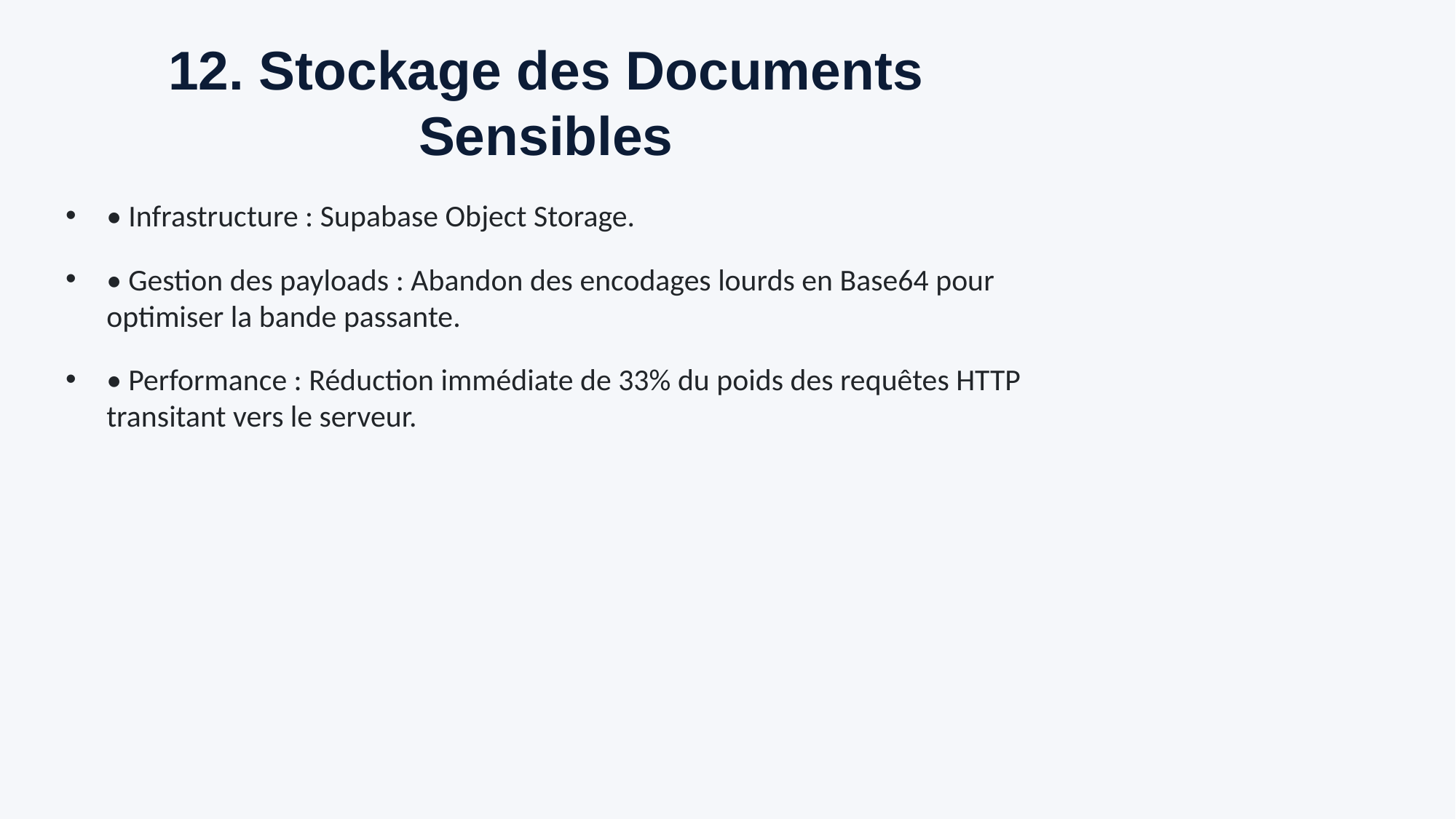

# 12. Stockage des Documents Sensibles
• Infrastructure : Supabase Object Storage.
• Gestion des payloads : Abandon des encodages lourds en Base64 pour optimiser la bande passante.
• Performance : Réduction immédiate de 33% du poids des requêtes HTTP transitant vers le serveur.